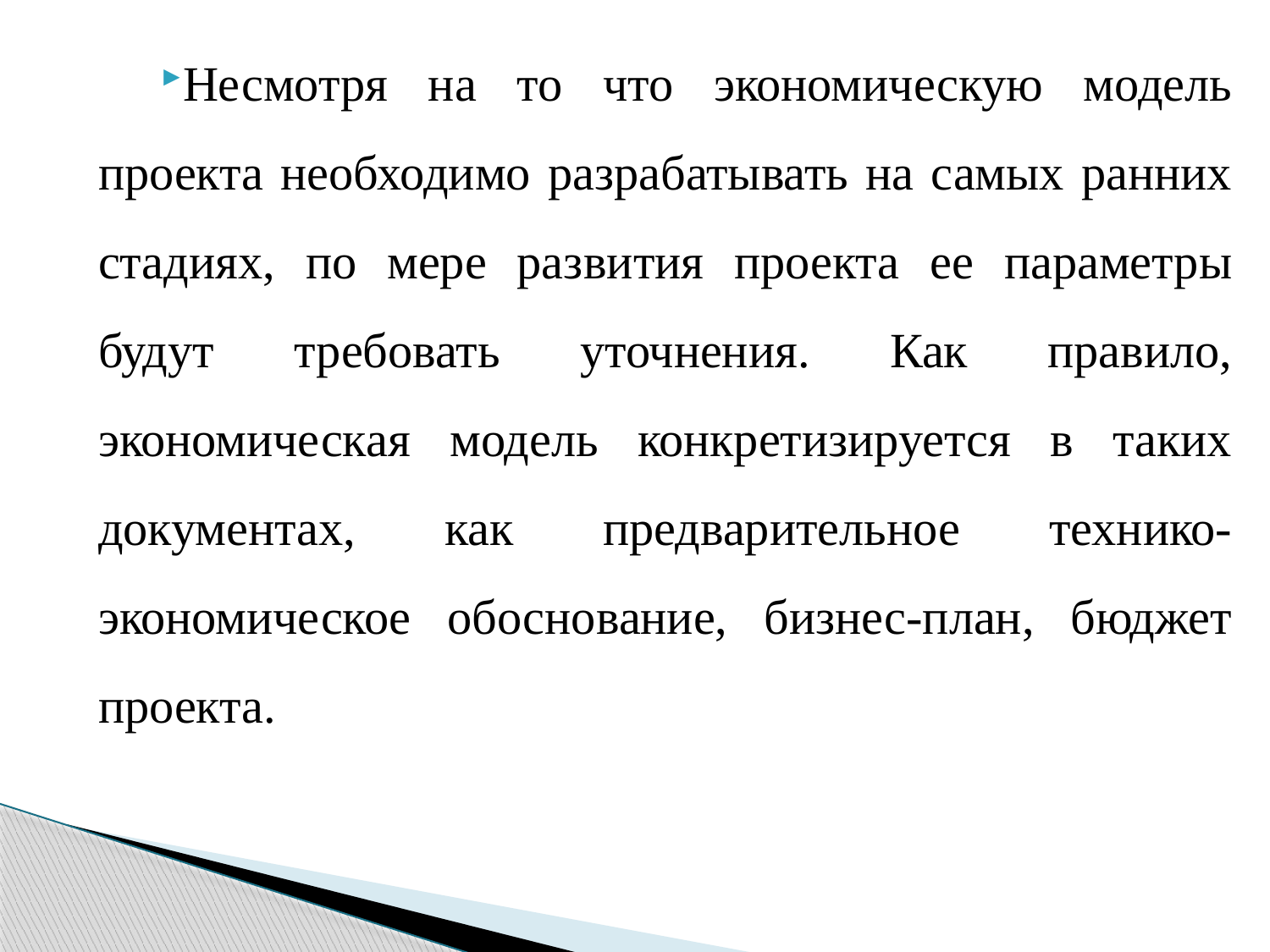

Несмотря на то что экономическую модель проекта необ­ходимо разрабатывать на самых ранних стадиях, по мере раз­вития проекта ее параметры будут требовать уточнения. Как правило, экономическая модель конкретизируется в таких документах, как предварительное технико-экономическое обоснование, бизнес-план, бюджет проекта.